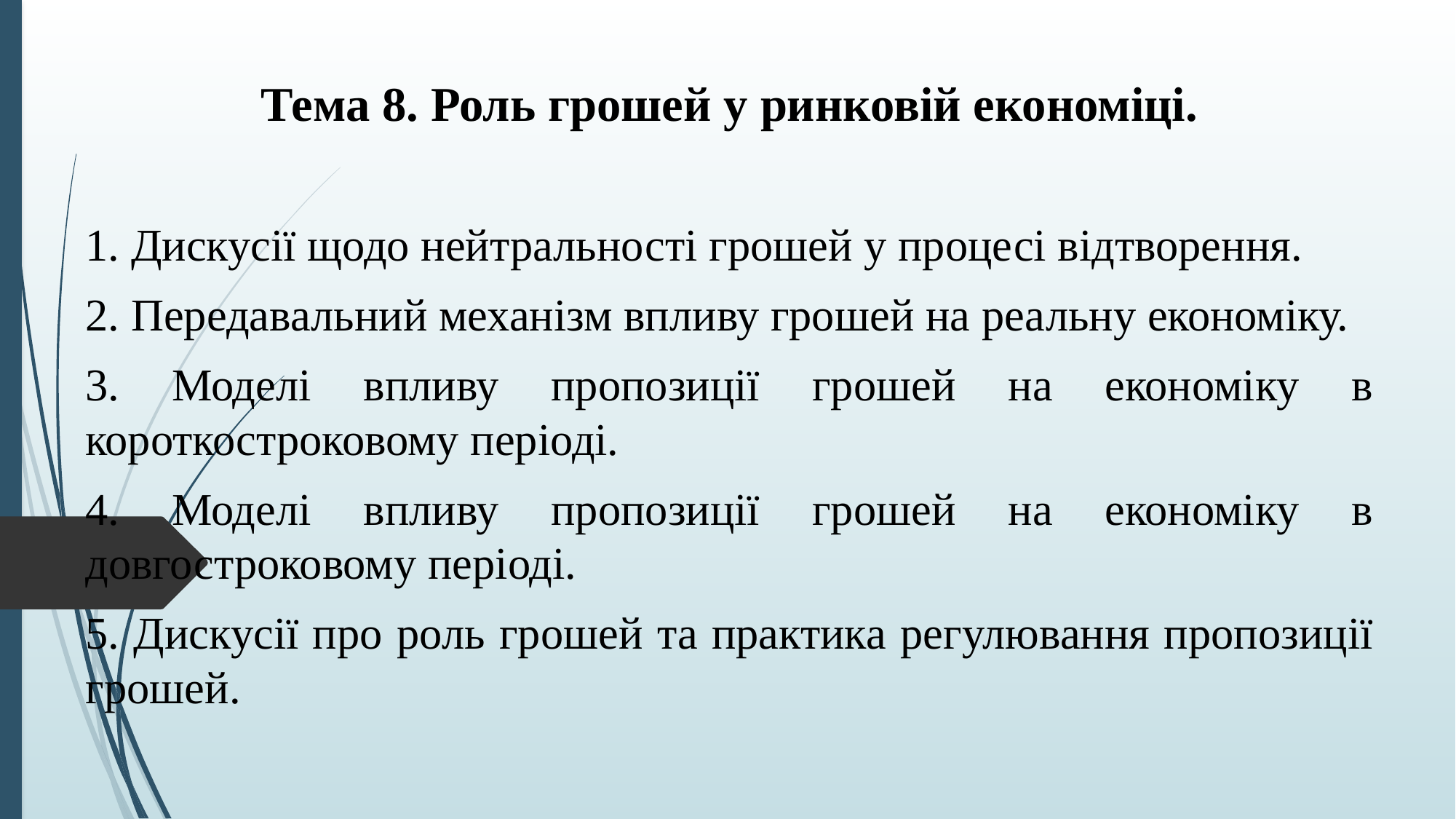

Тема 8. Роль грошей у ринковій економіці.

1. Дискусії щодо нейтральності грошей у процесі відтворення.
2. Передавальний механізм впливу грошей на реальну економіку.
3. Моделі впливу пропозиції грошей на економіку в короткостроковому періоді.
4. Моделі впливу пропозиції грошей на економіку в довгостроковому періоді.
5. Дискусії про роль грошей та практика регулювання пропозиції грошей.